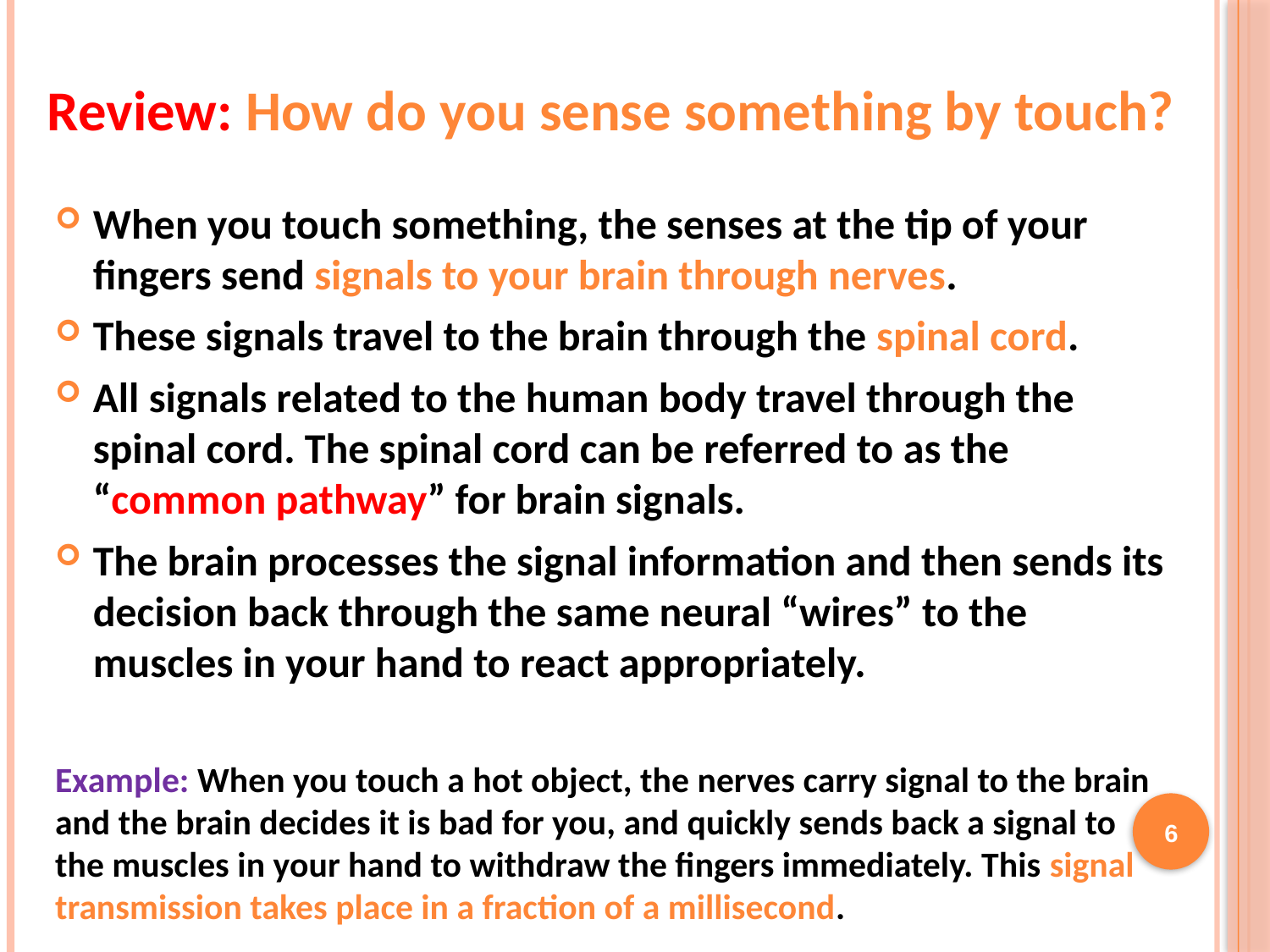

Review: How do you sense something by touch?
When you touch something, the senses at the tip of your fingers send signals to your brain through nerves.
These signals travel to the brain through the spinal cord.
All signals related to the human body travel through the spinal cord. The spinal cord can be referred to as the “common pathway” for brain signals.
The brain processes the signal information and then sends its decision back through the same neural “wires” to the muscles in your hand to react appropriately.

Example: When you touch a hot object, the nerves carry signal to the brain and the brain decides it is bad for you, and quickly sends back a signal to the muscles in your hand to withdraw the fingers immediately. This signal transmission takes place in a fraction of a millisecond.
6